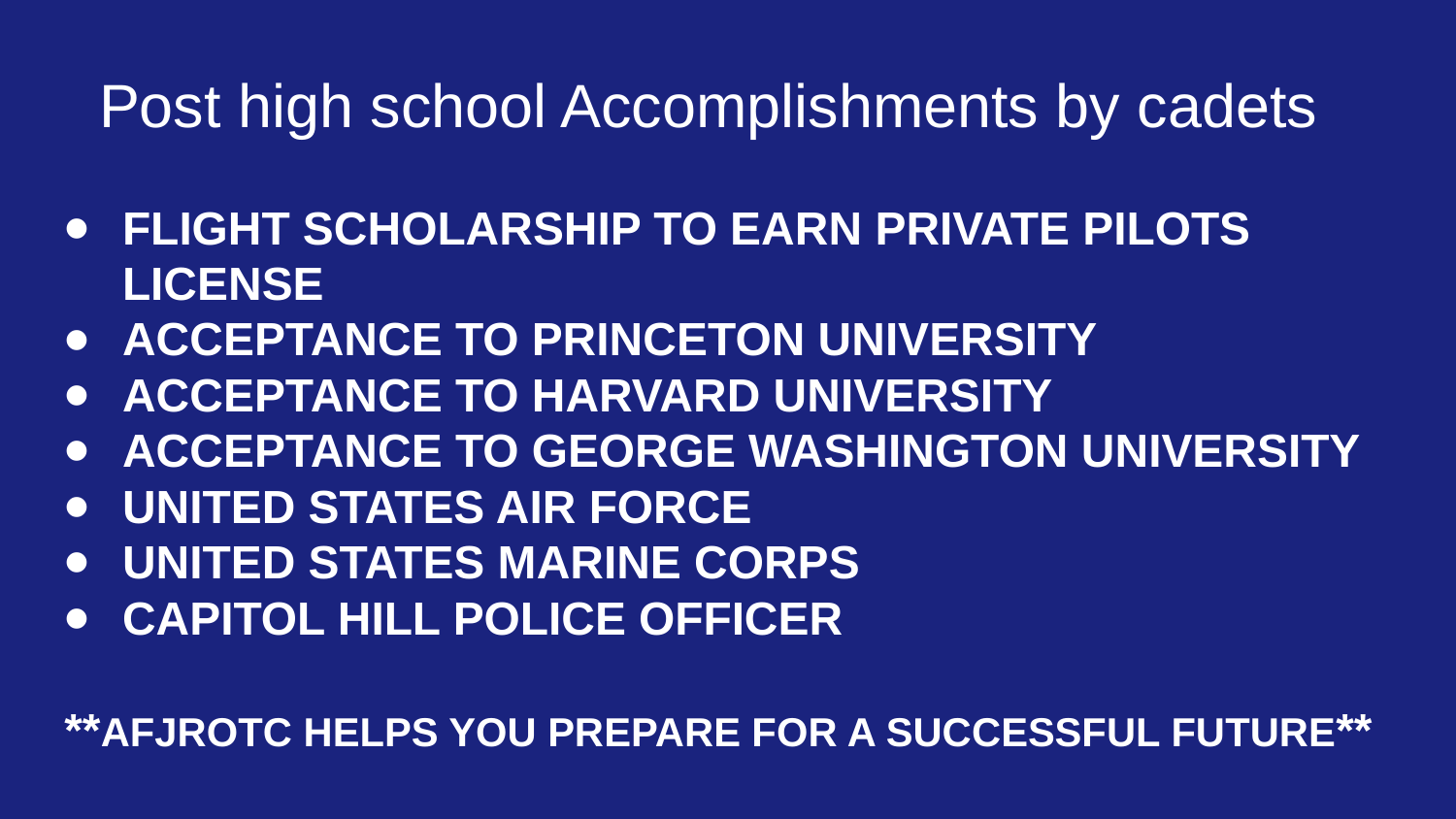

# Post high school Accomplishments by cadets
FLIGHT SCHOLARSHIP TO EARN PRIVATE PILOTS LICENSE
ACCEPTANCE TO PRINCETON UNIVERSITY
ACCEPTANCE TO HARVARD UNIVERSITY
ACCEPTANCE TO GEORGE WASHINGTON UNIVERSITY
UNITED STATES AIR FORCE
UNITED STATES MARINE CORPS
CAPITOL HILL POLICE OFFICER

**AFJROTC HELPS YOU PREPARE FOR A SUCCESSFUL FUTURE**